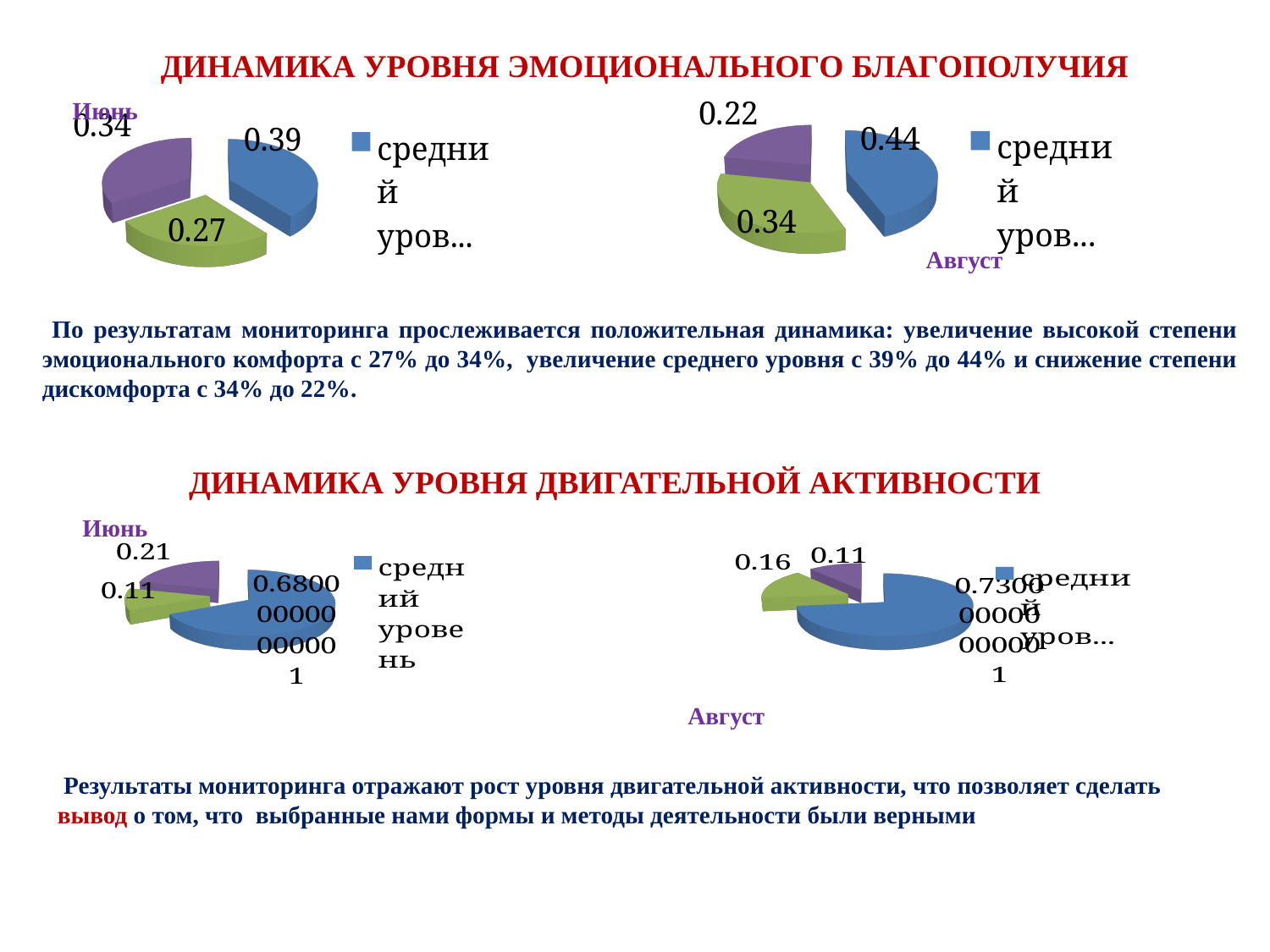

ДИНАМИКА УРОВНЯ ЭМОЦИОНАЛЬНОГО БЛАГОПОЛУЧИЯ
Июнь

[unsupported chart]

[unsupported chart]

Август
 По результатам мониторинга прослеживается положительная динамика: увеличение высокой степени эмоционального комфорта с 27% до 34%,  увеличение среднего уровня с 39% до 44% и снижение степени дискомфорта с 34% до 22%.
ДИНАМИКА УРОВНЯ ДВИГАТЕЛЬНОЙ АКТИВНОСТИ
Июнь

[unsupported chart]

[unsupported chart]

Август
 Результаты мониторинга отражают рост уровня двигательной активности, что позволяет сделать
вывод о том, что  выбранные нами формы и методы деятельности были верными